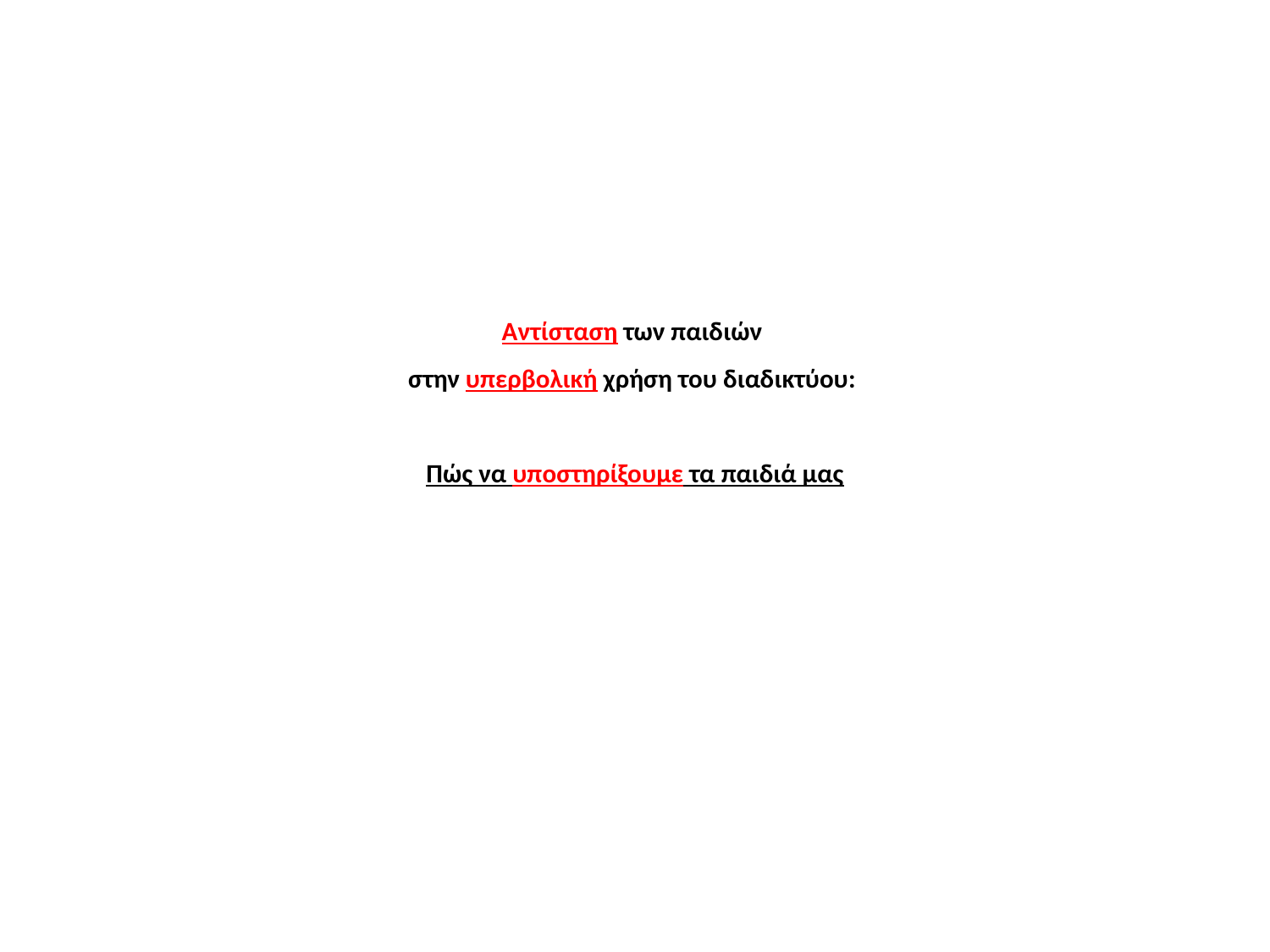

# Αντίσταση των παιδιών στην υπερβολική χρήση του διαδικτύου: Πώς να υποστηρίξουμε τα παιδιά μας